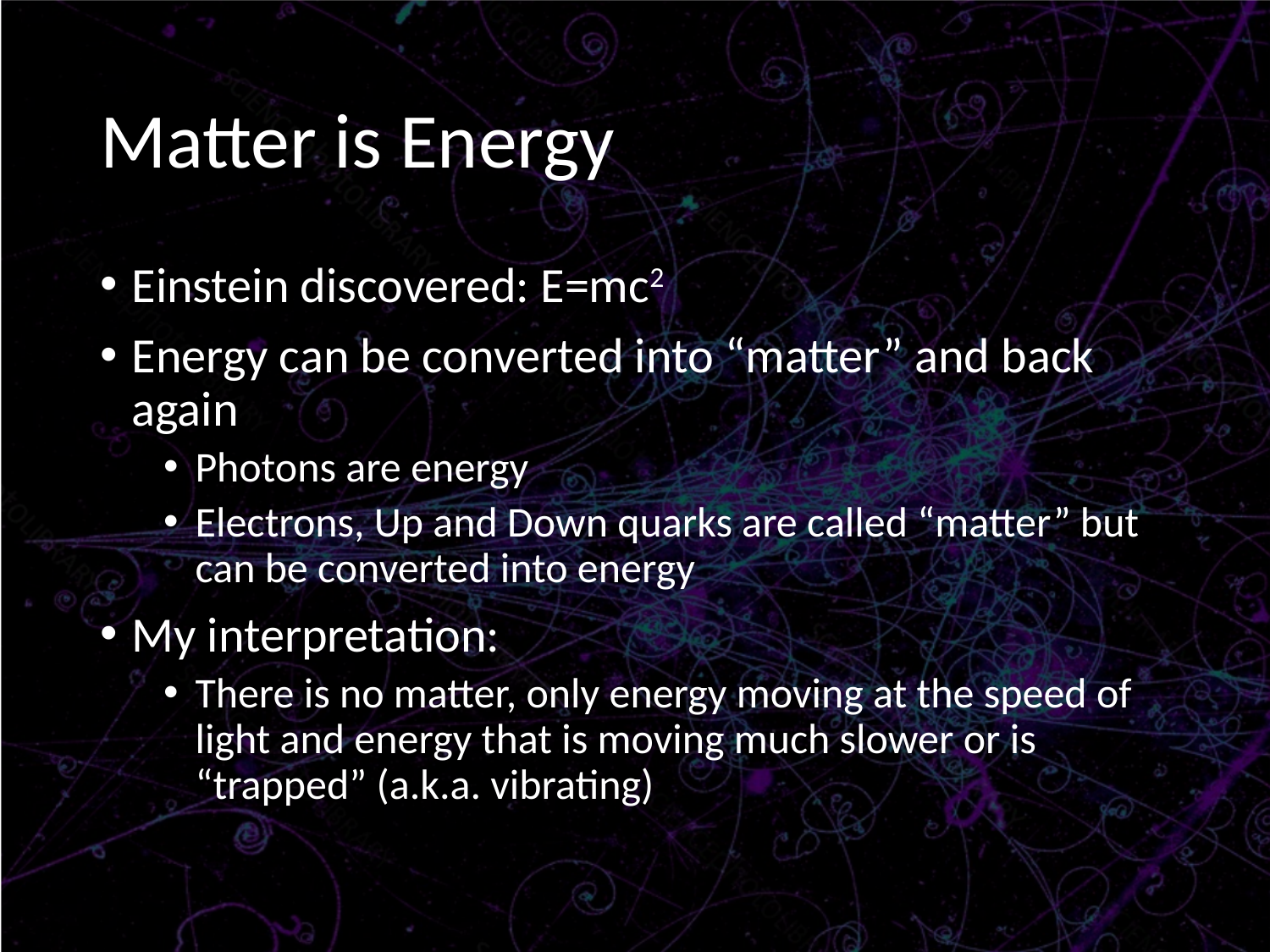

# Matter is Energy
Einstein discovered: E=mc2
Energy can be converted into “matter” and back again
Photons are energy
Electrons, Up and Down quarks are called “matter” but can be converted into energy
My interpretation:
There is no matter, only energy moving at the speed of light and energy that is moving much slower or is “trapped” (a.k.a. vibrating)